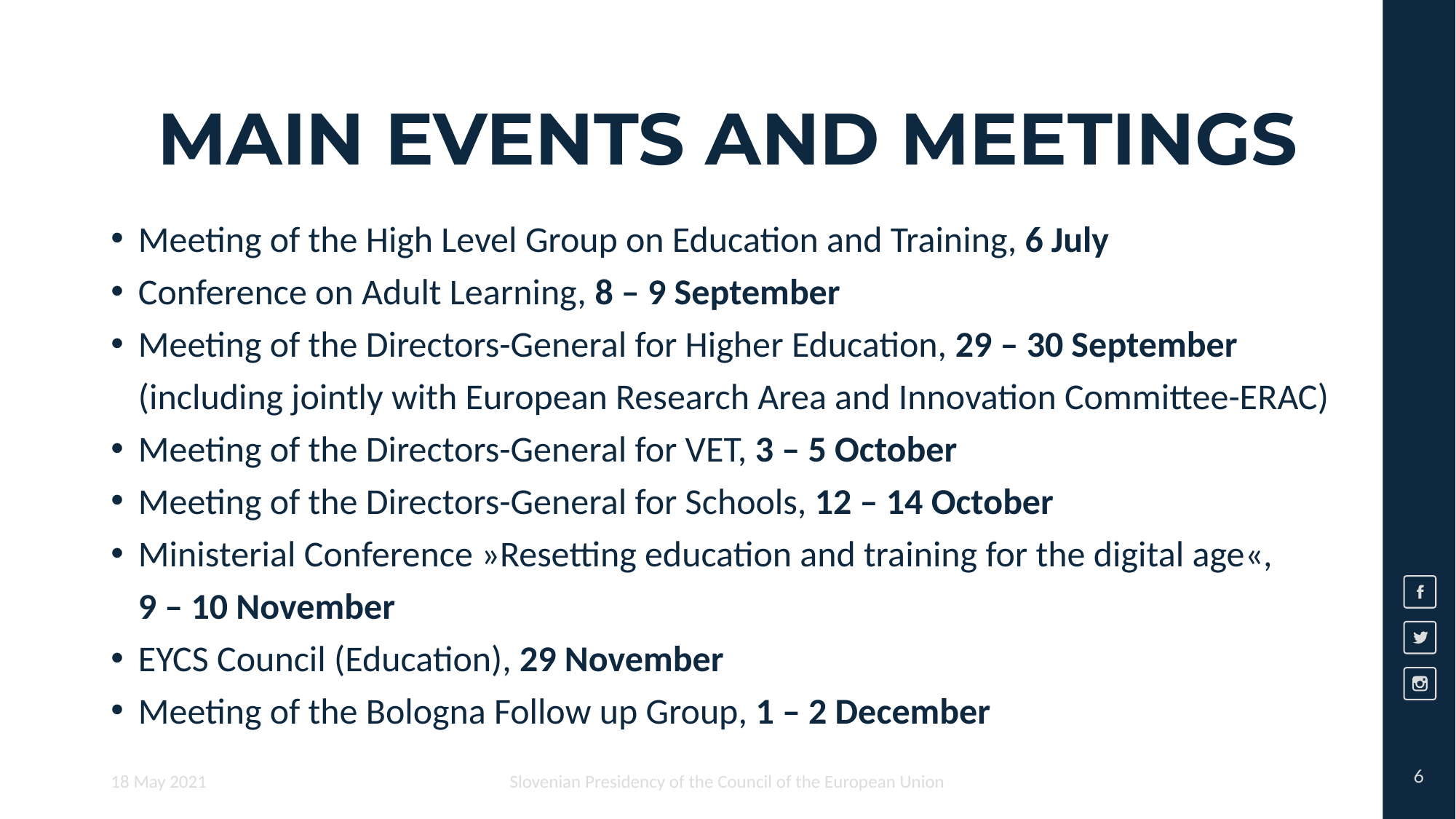

# MAIN EVENTS AND MEETINGS
Meeting of the High Level Group on Education and Training, 6 July
Conference on Adult Learning, 8 – 9 September
Meeting of the Directors-General for Higher Education, 29 – 30 September (including jointly with European Research Area and Innovation Committee-ERAC)
Meeting of the Directors-General for VET, 3 – 5 October
Meeting of the Directors-General for Schools, 12 – 14 October
Ministerial Conference »Resetting education and training for the digital age«,
9 – 10 November
EYCS Council (Education), 29 November
Meeting of the Bologna Follow up Group, 1 – 2 December

6
18 May 2021
Slovenian Presidency of the Council of the European Union